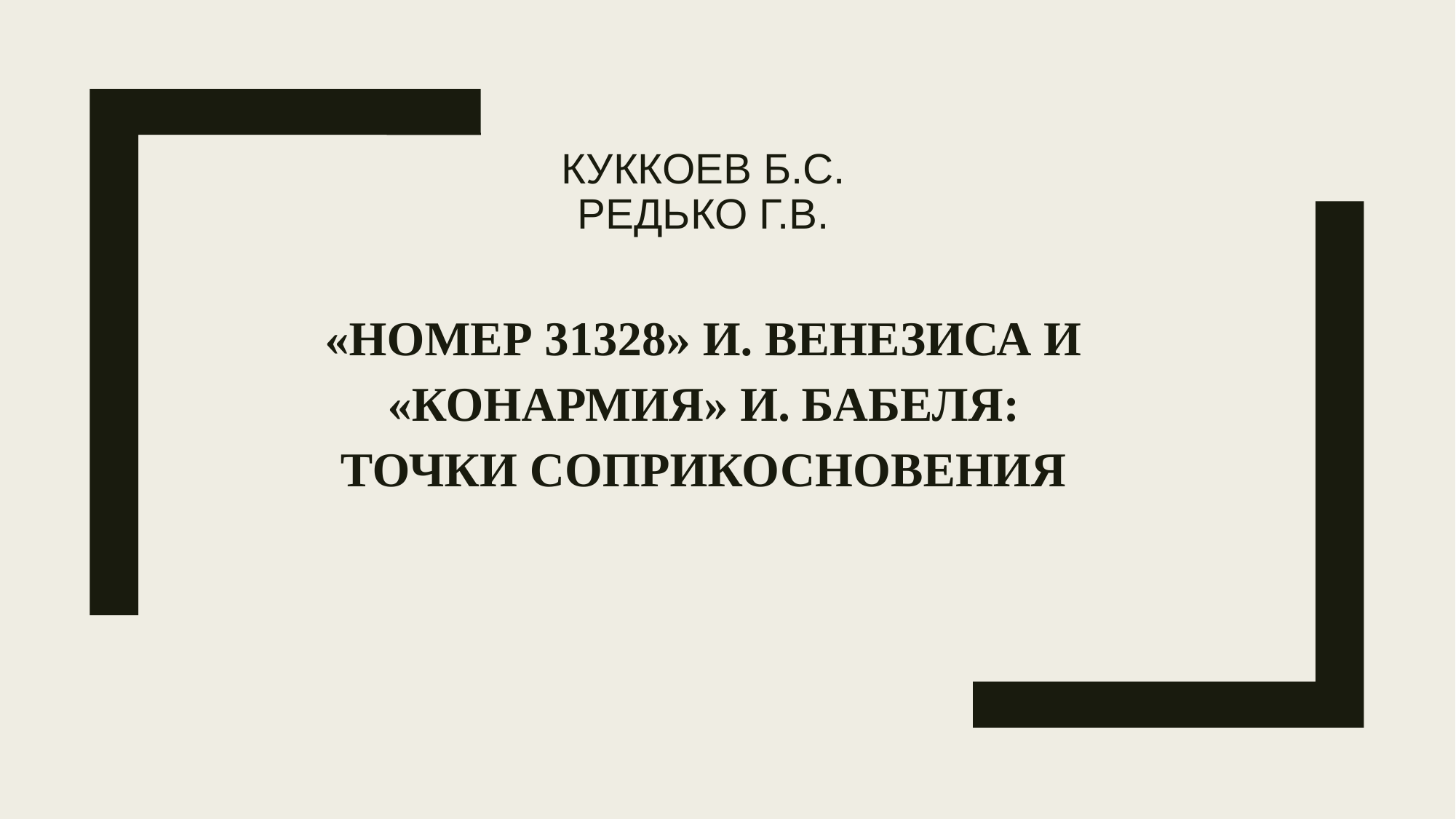

# КУККОЕВ Б.С. РеДЬКО Г.В.
«НОМЕР 31328» И. ВЕНЕЗИСА И «КОНАРМИЯ» И. БАБЕЛЯ: ТОЧКИ СОПРИКОСНОВЕНИЯ